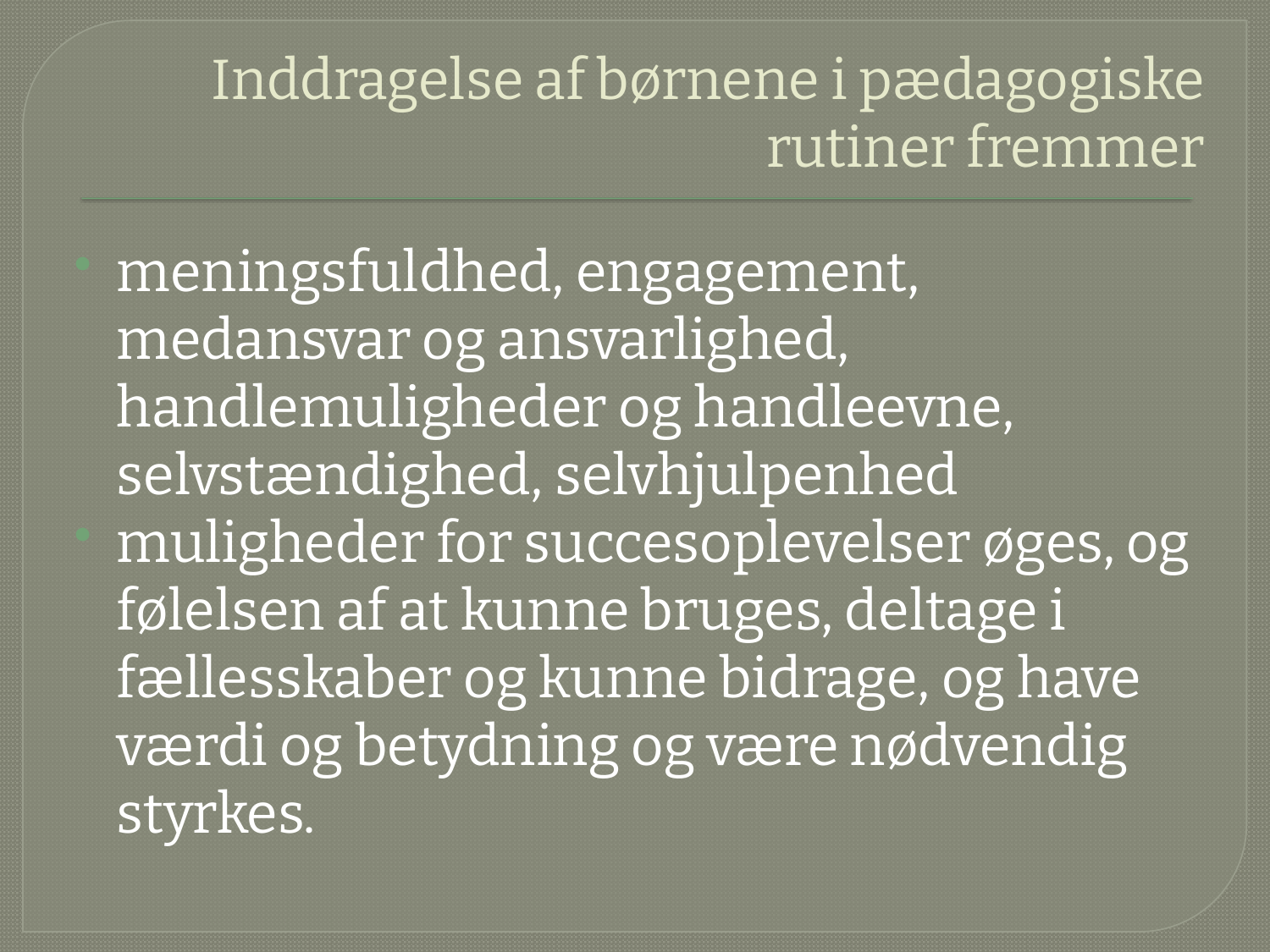

# Inddragelse af børnene i pædagogiske rutiner fremmer
meningsfuldhed, engagement, medansvar og ansvarlighed, handlemuligheder og handleevne, selvstændighed, selvhjulpenhed
muligheder for succesoplevelser øges, og følelsen af at kunne bruges, deltage i fællesskaber og kunne bidrage, og have værdi og betydning og være nødvendig styrkes.